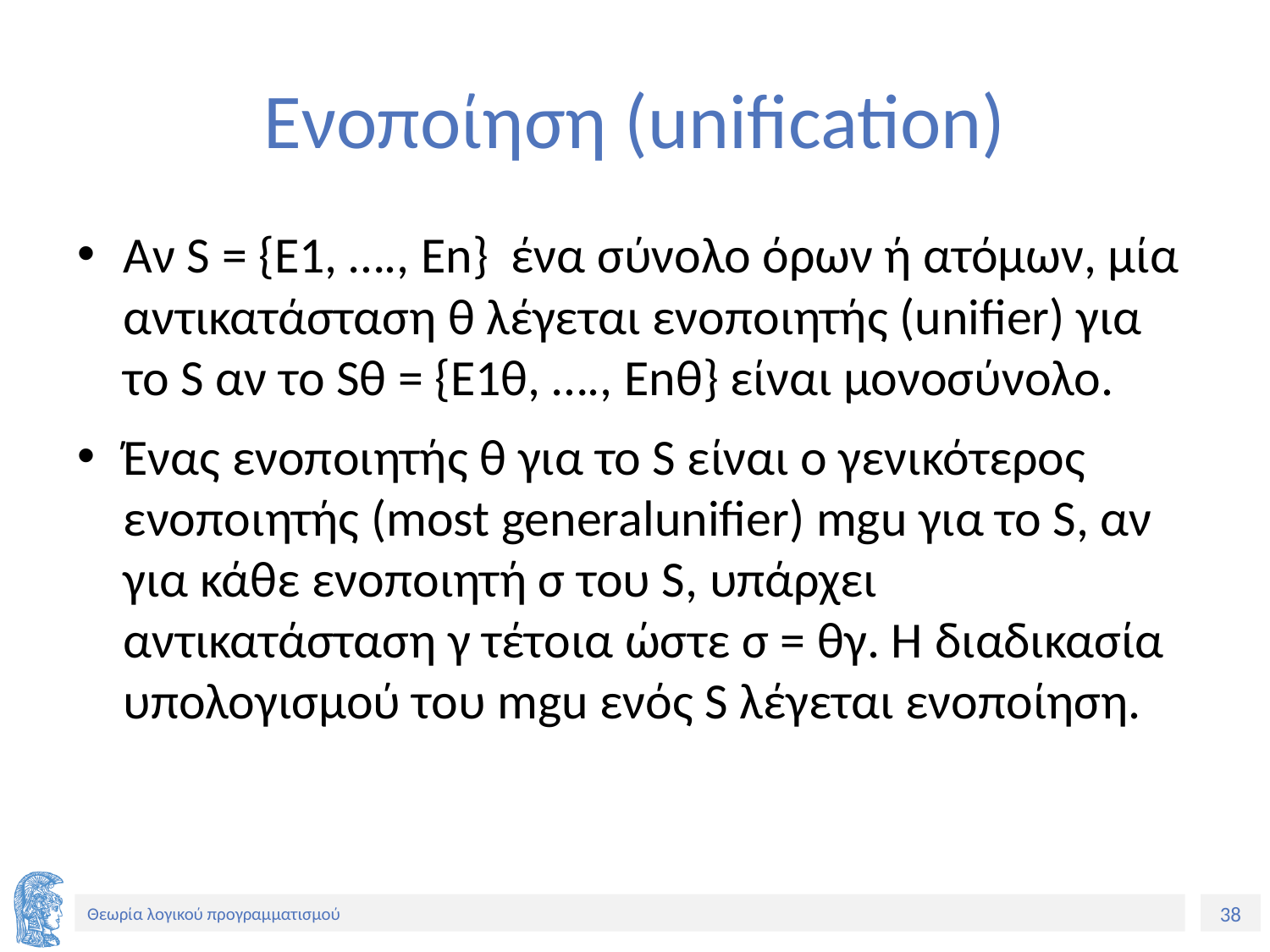

# Ενοποίηση (unification)
Αν S = {E1, …., En}  ένα σύνολο όρων ή ατόμων, μία αντικατάσταση θ λέγεται ενοποιητής (unifier) για το S αν το Sθ = {E1θ, …., Enθ} είναι μονοσύνολο.
Ένας ενοποιητής θ για το S είναι ο γενικότερος ενοποιητής (most generalunifier) mgu για το S, αν για κάθε ενοποιητή σ του S, υπάρχει αντικατάσταση γ τέτοια ώστε σ = θγ. Η διαδικασία υπολογισμού του mgu ενός S λέγεται ενοποίηση.